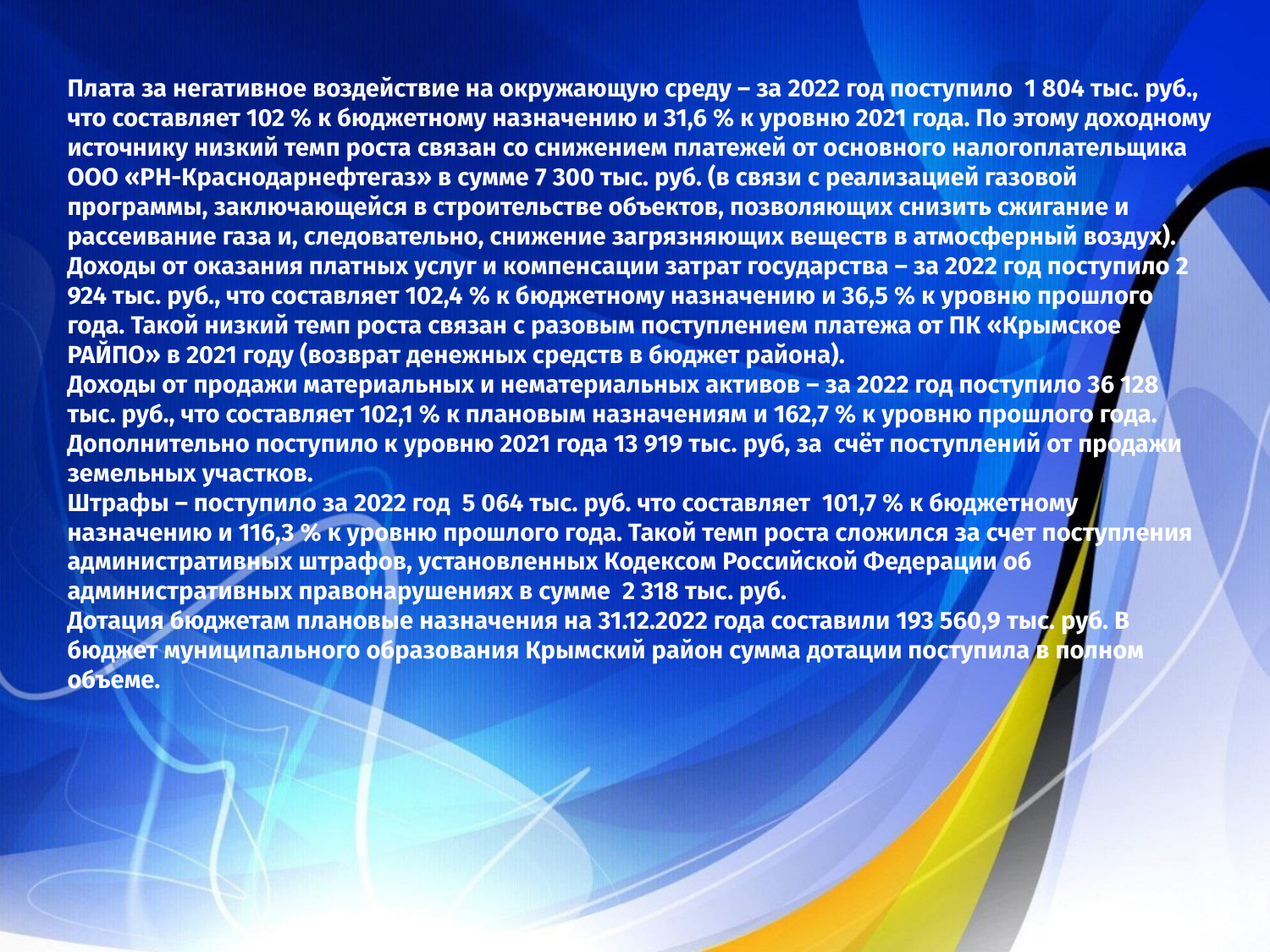

Плата за негативное воздействие на окружающую среду – за 2022 год поступило  1 804 тыс. руб., что составляет 102 % к бюджетному назначению и 31,6 % к уровню 2021 года. По этому доходному источнику низкий темп роста связан со снижением платежей от основного налогоплательщика ООО «РН-Краснодарнефтегаз» в сумме 7 300 тыс. руб. (в связи с реализацией газовой программы, заключающейся в строительстве объектов, позволяющих снизить сжигание и рассеивание газа и, следовательно, снижение загрязняющих веществ в атмосферный воздух).
Доходы от оказания платных услуг и компенсации затрат государства – за 2022 год поступило 2 924 тыс. руб., что составляет 102,4 % к бюджетному назначению и 36,5 % к уровню прошлого года. Такой низкий темп роста связан с разовым поступлением платежа от ПК «Крымское РАЙПО» в 2021 году (возврат денежных средств в бюджет района).
Доходы от продажи материальных и нематериальных активов – за 2022 год поступило 36 128 тыс. руб., что составляет 102,1 % к плановым назначениям и 162,7 % к уровню прошлого года. Дополнительно поступило к уровню 2021 года 13 919 тыс. руб, за  счёт поступлений от продажи земельных участков.
Штрафы – поступило за 2022 год  5 064 тыс. руб. что составляет  101,7 % к бюджетному назначению и 116,3 % к уровню прошлого года. Такой темп роста сложился за счет поступления административных штрафов, установленных Кодексом Российской Федерации об административных правонарушениях в сумме  2 318 тыс. руб.
Дотация бюджетам плановые назначения на 31.12.2022 года составили 193 560,9 тыс. руб. В бюджет муниципального образования Крымский район сумма дотации поступила в полном объеме.